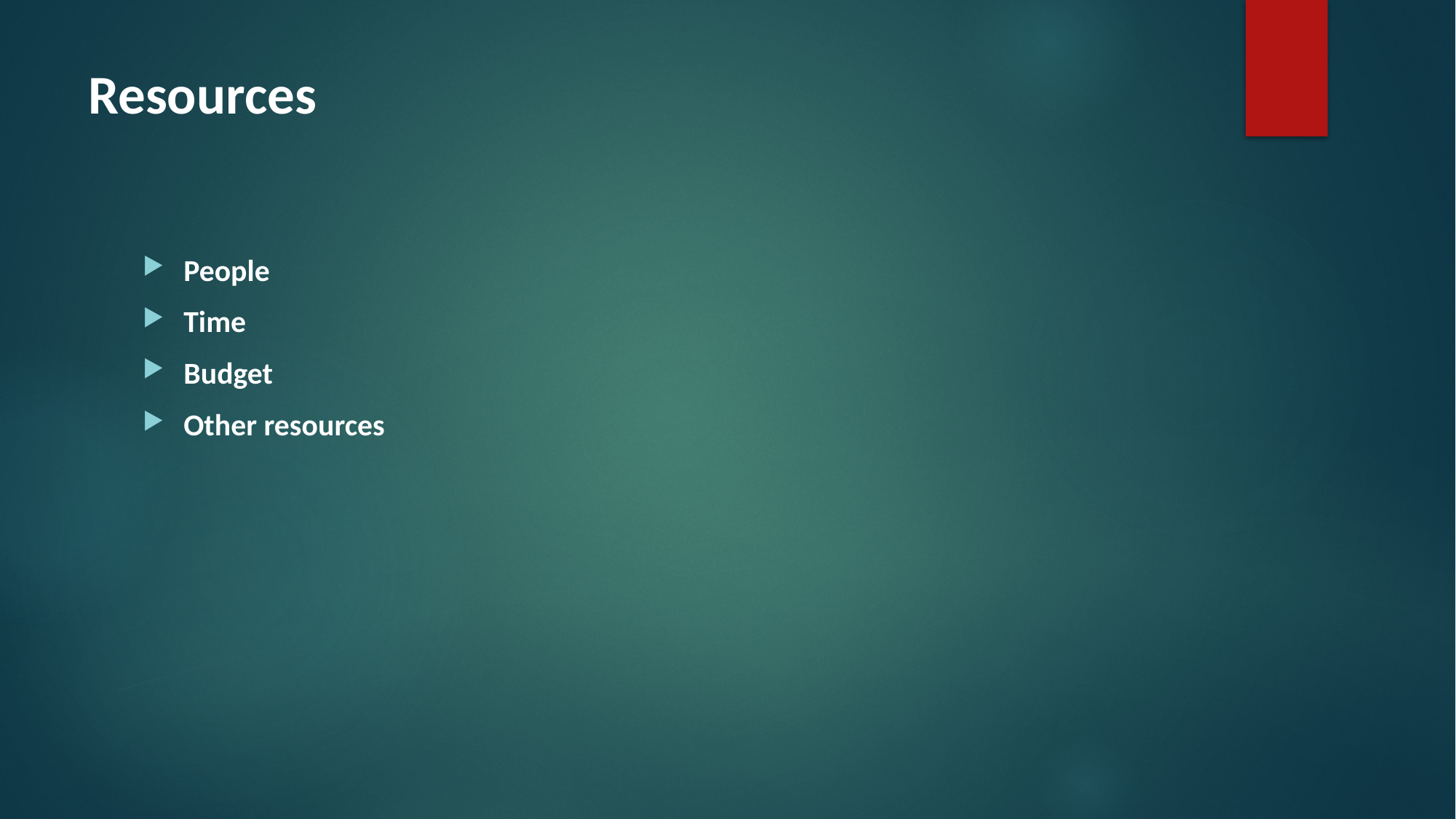

# Resources
People
Time
Budget
Other resources